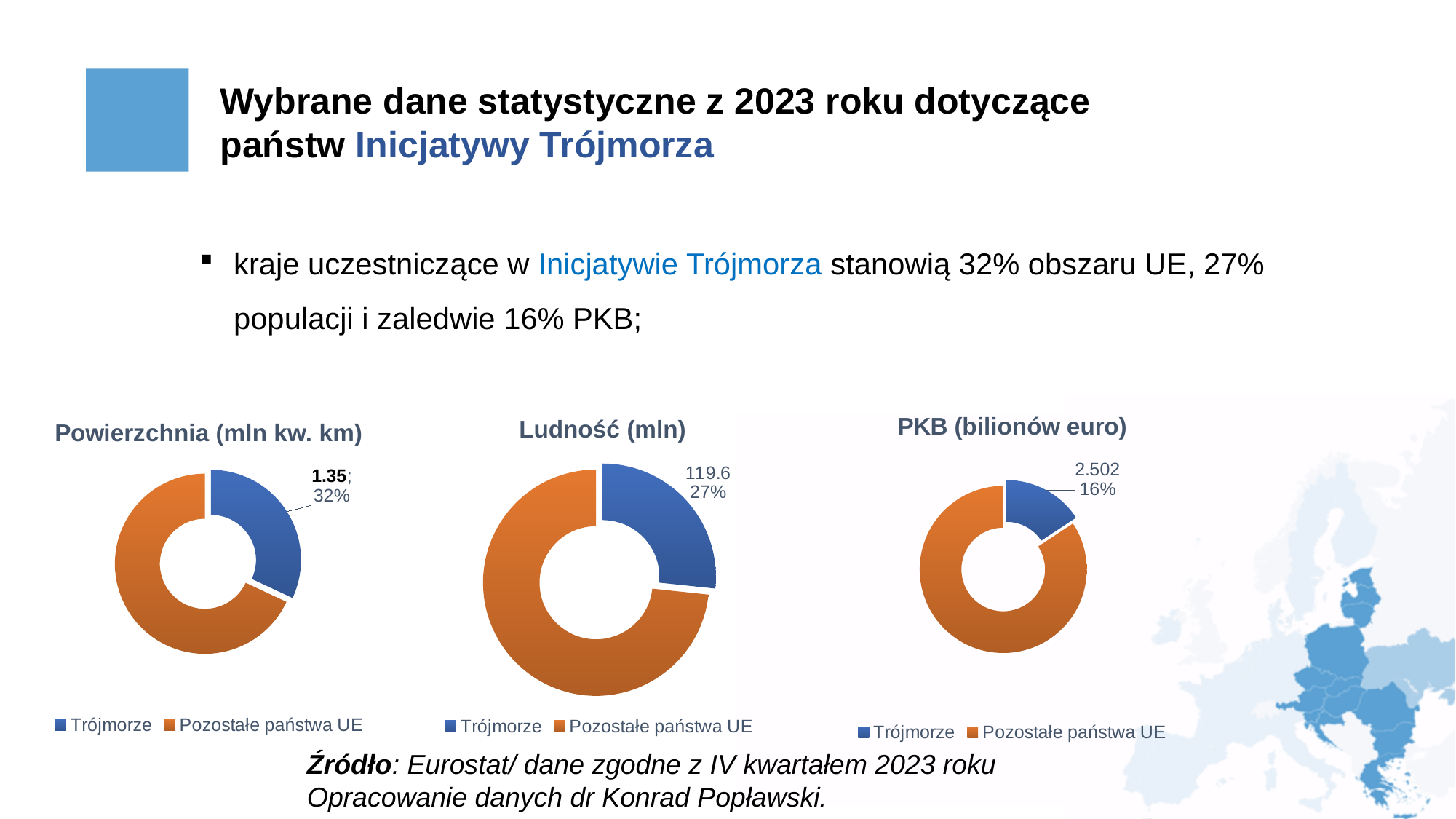

Wybrane dane statystyczne z 2023 roku dotyczące państw Inicjatywy Trójmorza
kraje uczestniczące w Inicjatywie Trójmorza stanowią 32% obszaru UE, 27% populacji i zaledwie 16% PKB;

### Chart: Powierzchnia (mln kw. km)

| Category | Surface |
|---|---|
| Trójmorze | 1.35 |
| Pozostałe państwa UE | 2.875 |

### Chart: PKB (bilionów euro)

| Category | GDP |
|---|---|
| Trójmorze | 2.502 |
| Pozostałe państwa UE | 13.404 |

### Chart: Ludność (mln)

| Category | Population (mn) |
|---|---|
| Trójmorze | 119.6 |
| Pozostałe państwa UE | 328.7 |
Źródło: Eurostat/ dane zgodne z IV kwartałem 2023 roku
Opracowanie danych dr Konrad Popławski.